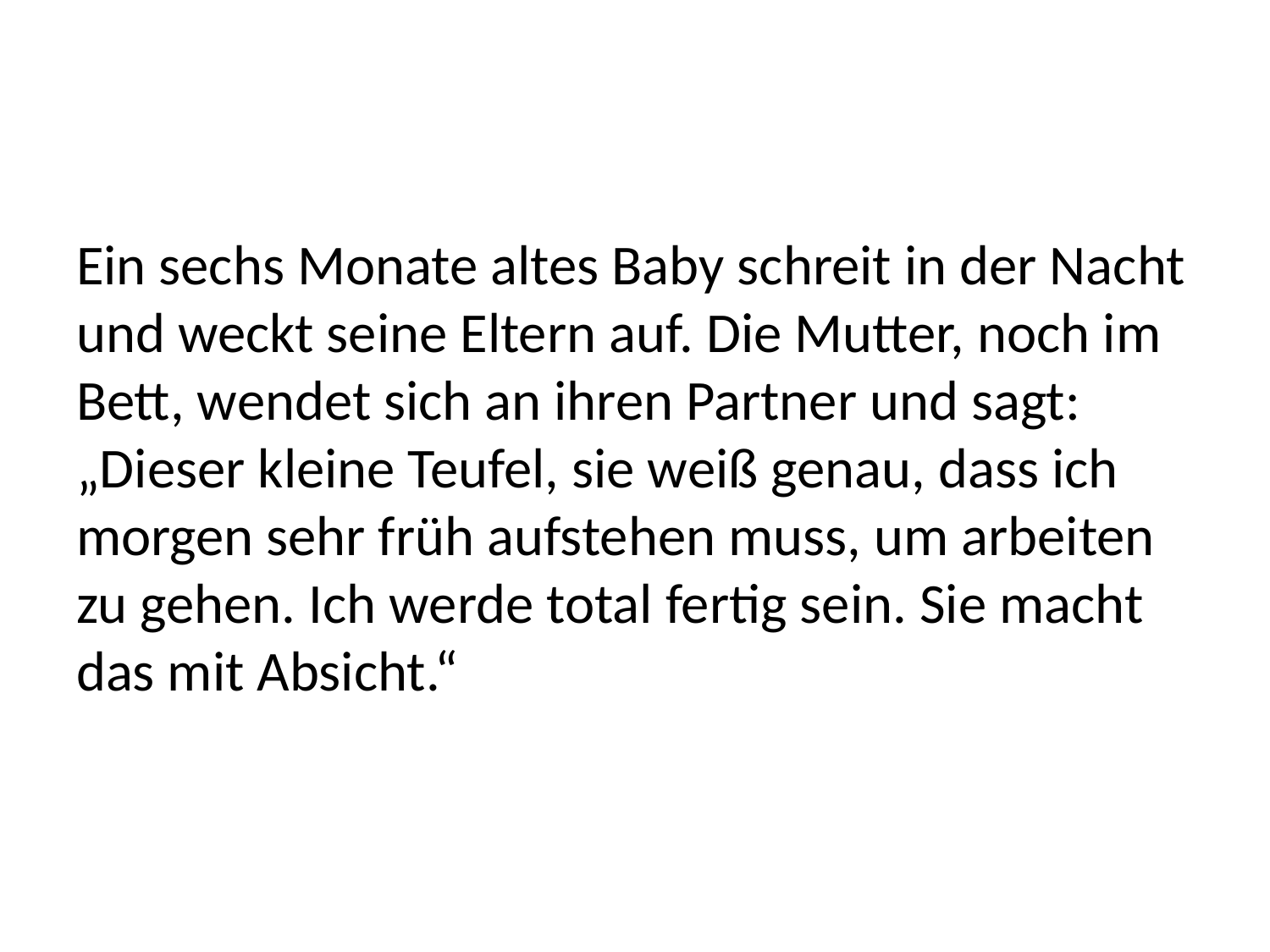

#
Ein sechs Monate altes Baby schreit in der Nacht und weckt seine Eltern auf. Die Mutter, noch im Bett, wendet sich an ihren Partner und sagt: „Dieser kleine Teufel, sie weiß genau, dass ich morgen sehr früh aufstehen muss, um arbeiten zu gehen. Ich werde total fertig sein. Sie macht das mit Absicht.“